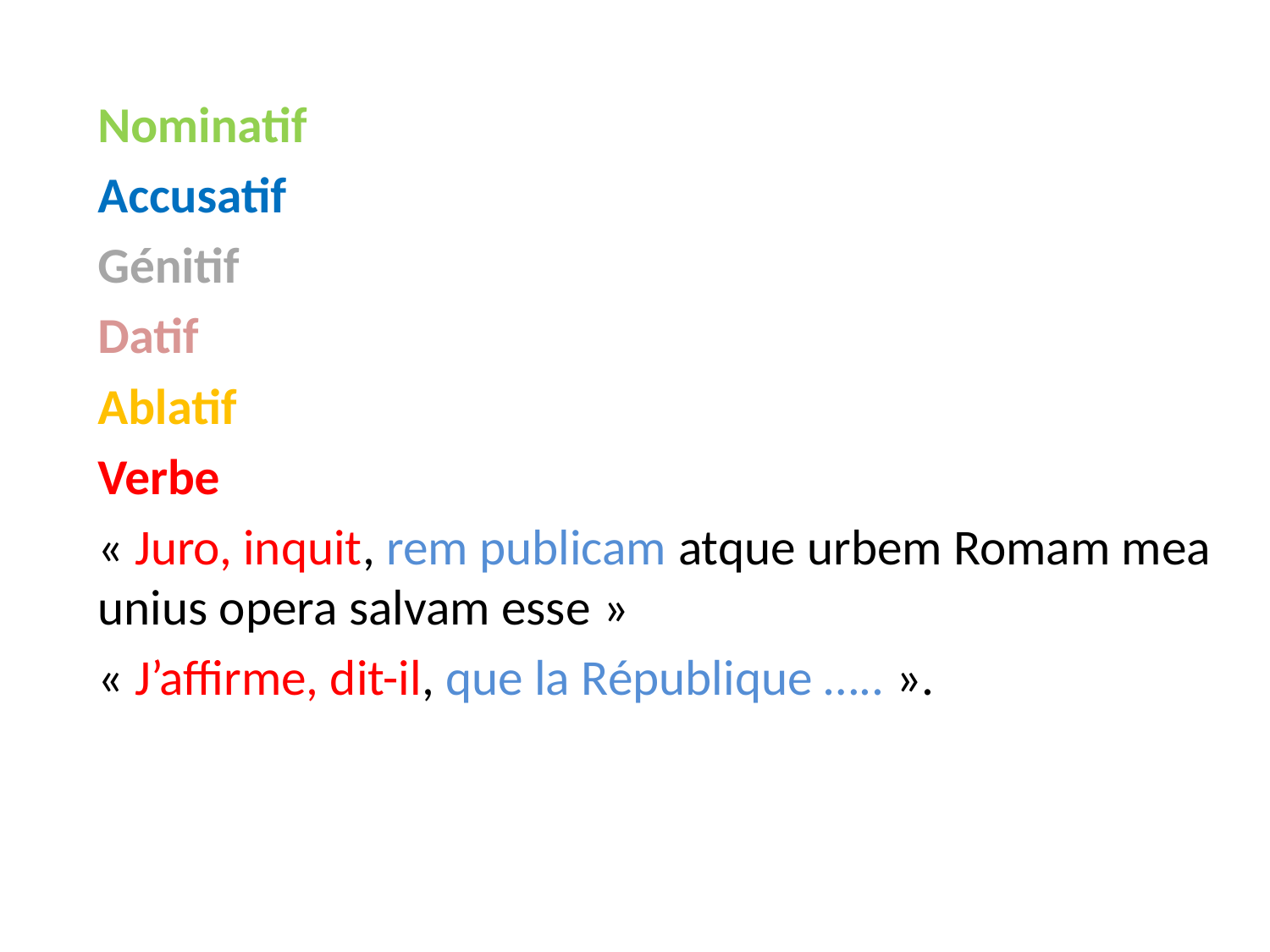

Nominatif
Accusatif
Génitif
Datif
Ablatif
Verbe
« Juro, inquit, rem publicam atque urbem Romam mea unius opera salvam esse »
« J’affirme, dit-il, que la République ….. ».